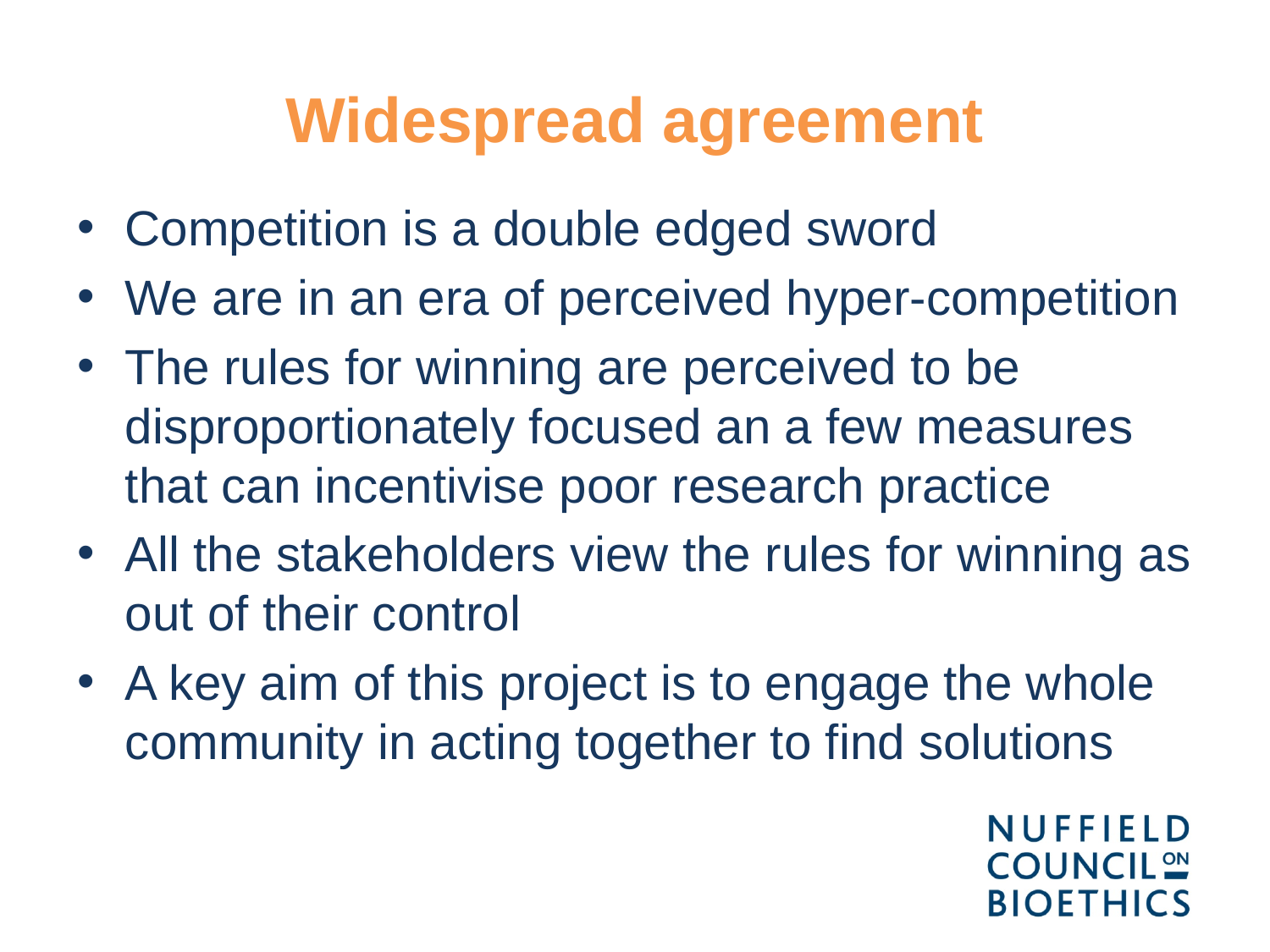

# Widespread agreement
Competition is a double edged sword
We are in an era of perceived hyper-competition
The rules for winning are perceived to be disproportionately focused an a few measures that can incentivise poor research practice
All the stakeholders view the rules for winning as out of their control
A key aim of this project is to engage the whole community in acting together to find solutions